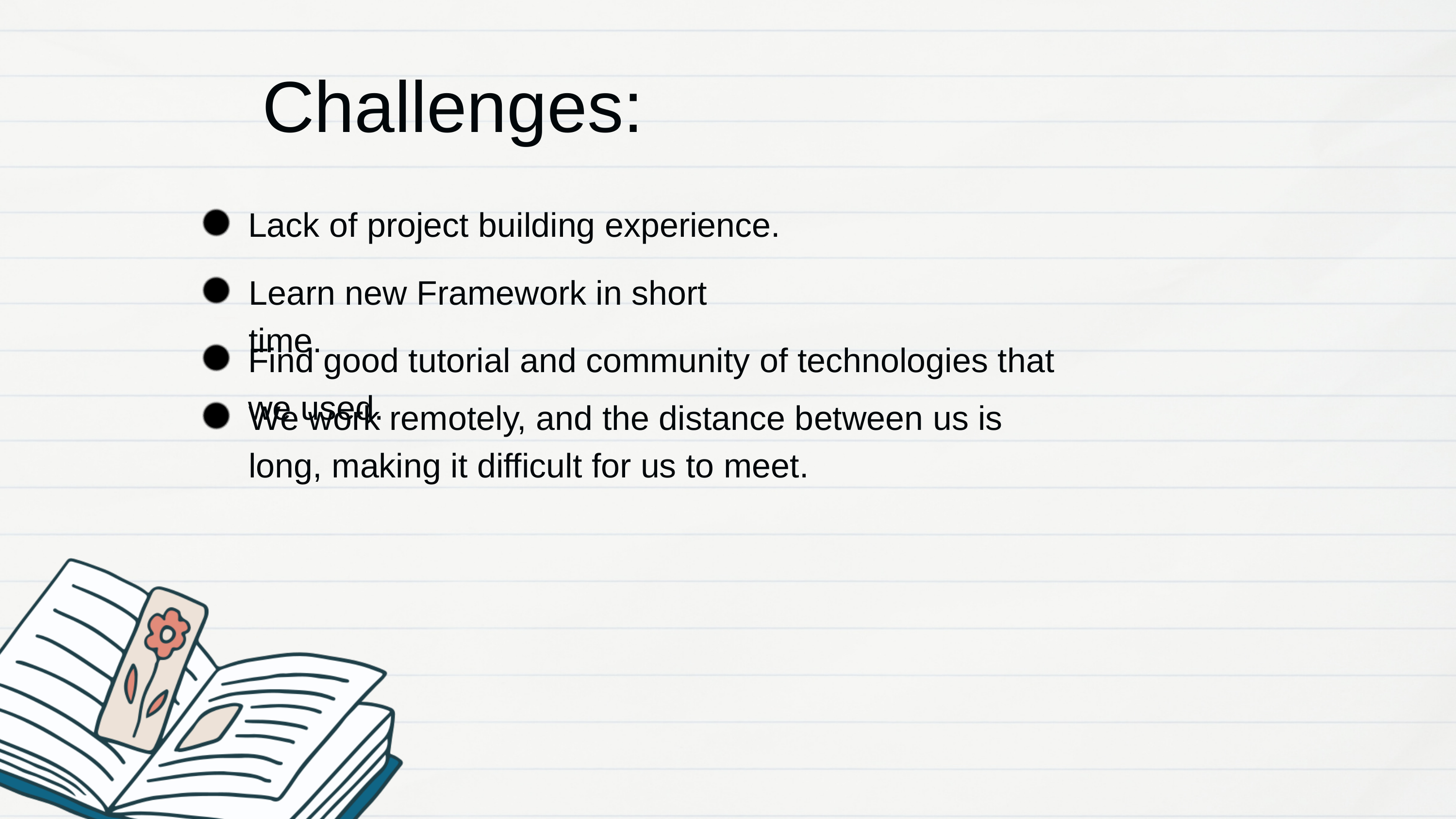

Challenges:
Lack of project building experience.

Learn new Framework in short time.

Find good tutorial and community of technologies that we used.

We work remotely, and the distance between us is long, making it difficult for us to meet.